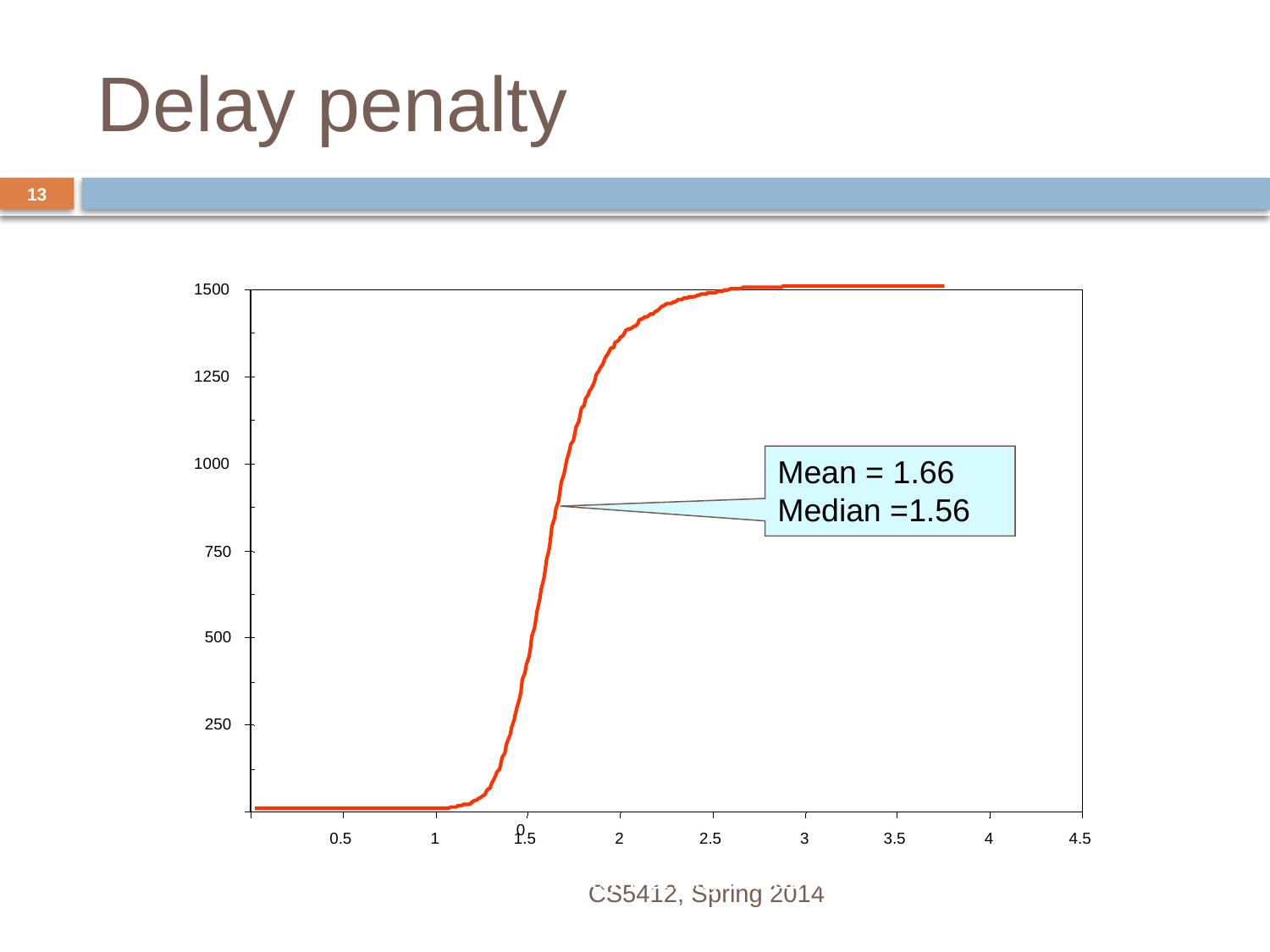

# Delay penalty
13
1500

1250

Mean = 1.66
Median =1.56
1000

Cumulative Number of Topics

750

500

250

0
0
0.5
1
1.5
2
2.5
3
3.5
4
4.5
Delay Penalty Relative to IP
CS5412, Spring 2014